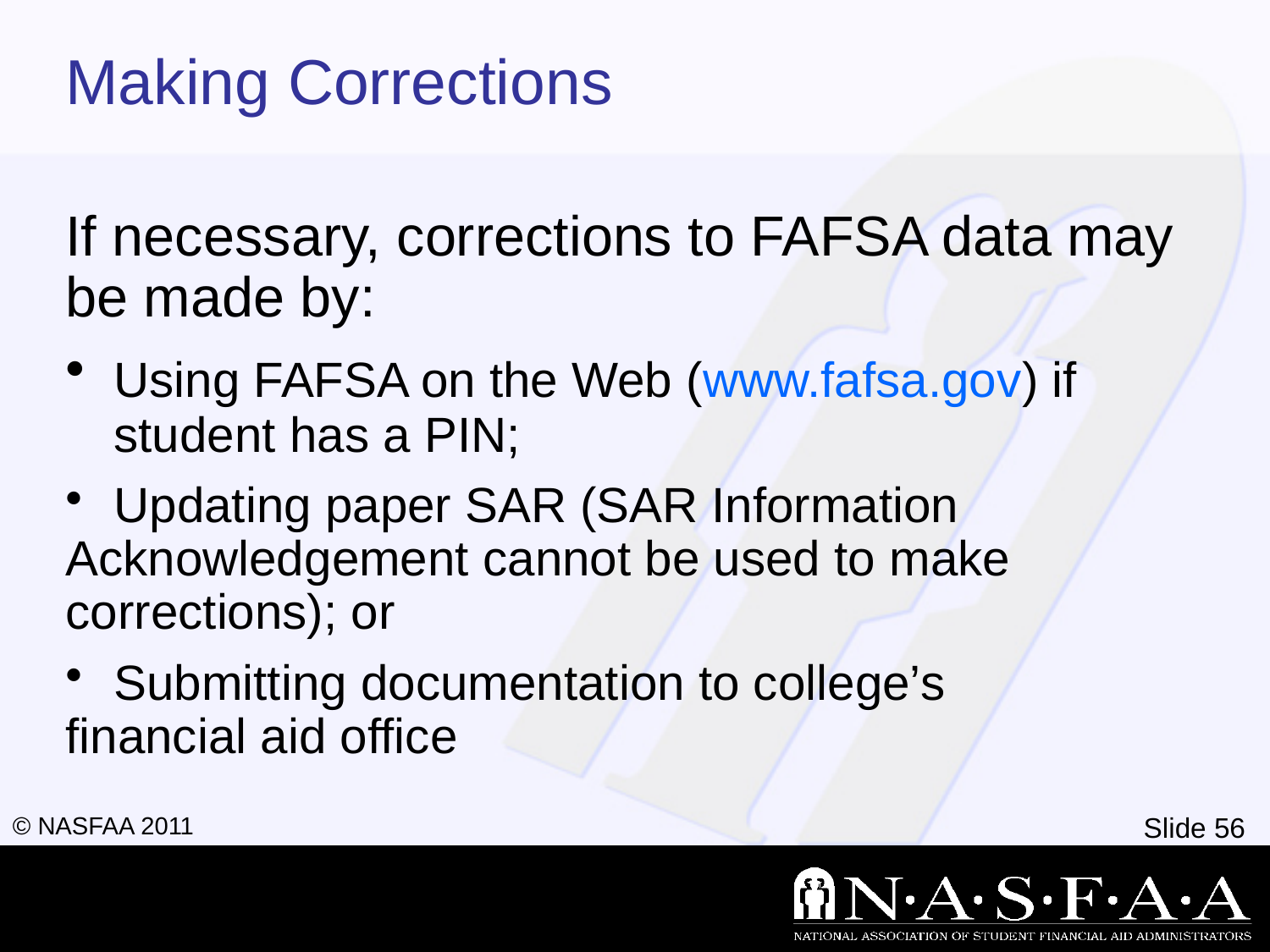

# Making Corrections
If necessary, corrections to FAFSA data may be made by:
	Using FAFSA on the Web (www.fafsa.gov) if
	student has a PIN;
	Updating paper SAR (SAR Information 	Acknowledgement cannot be used to make 	corrections); or
	Submitting documentation to college’s 	financial aid office